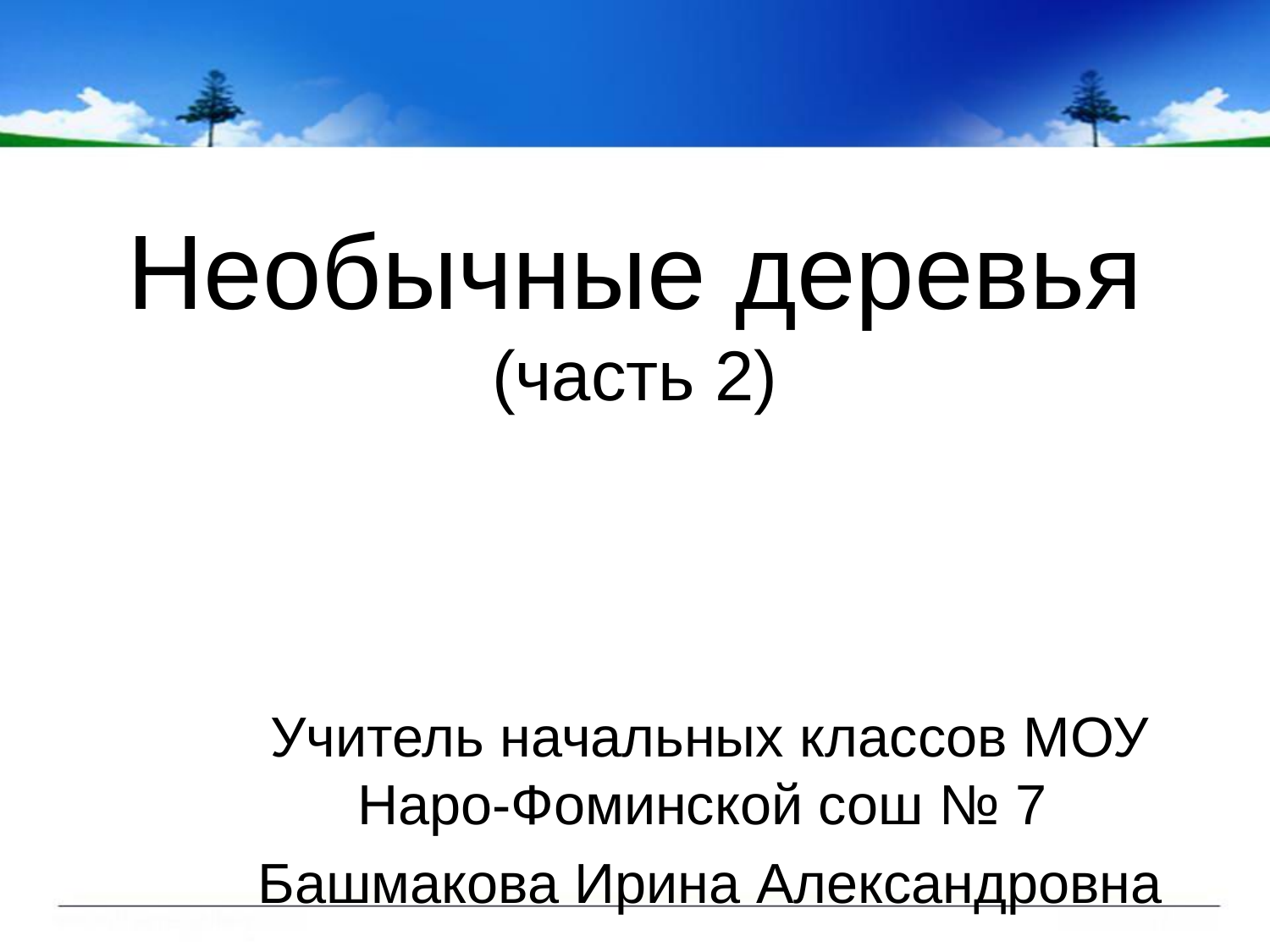

# Необычные деревья (часть 2)
Учитель начальных классов МОУ Наро-Фоминской сош № 7
Башмакова Ирина Александровна